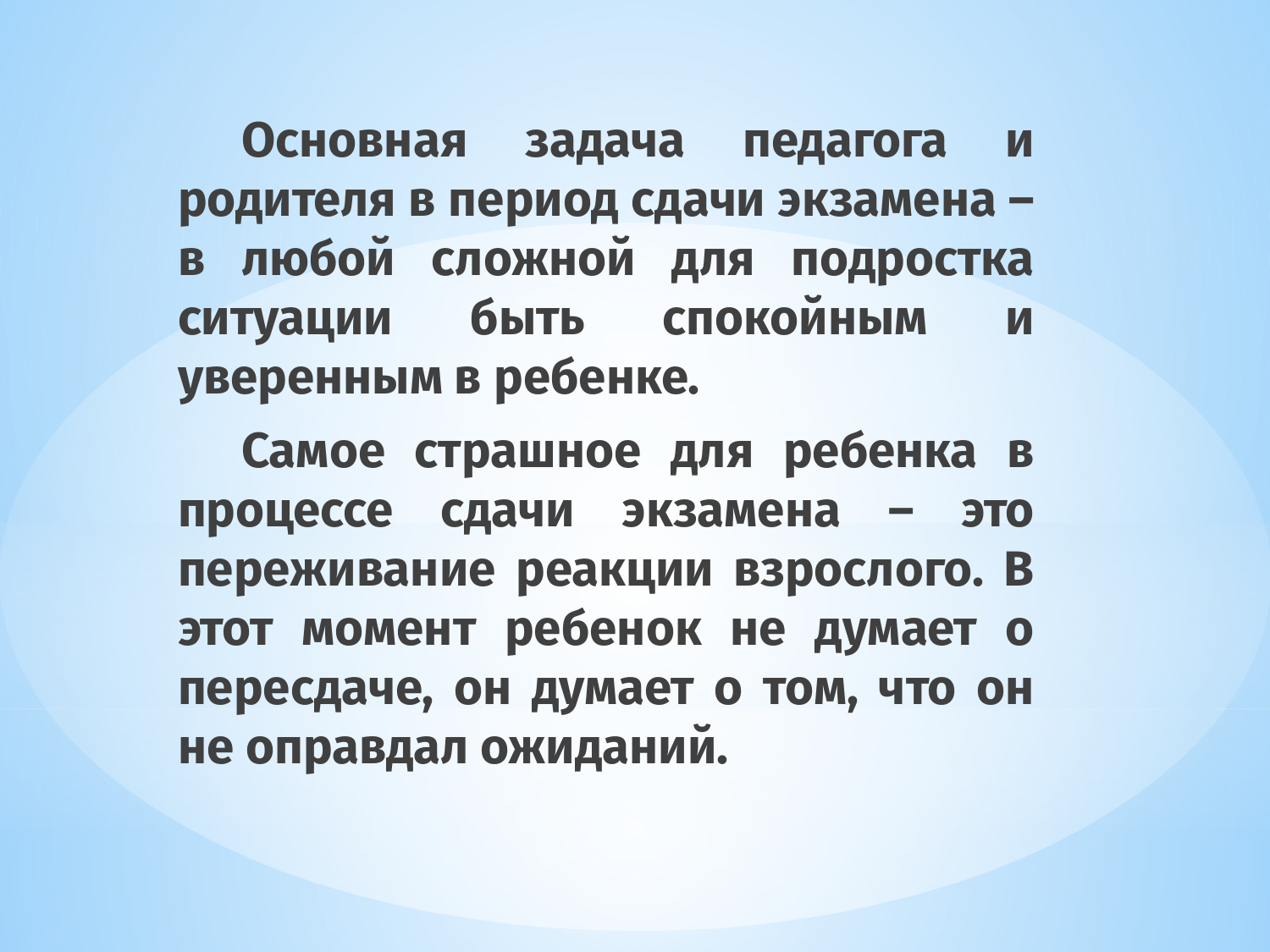

Основная задача педагога и родителя в период сдачи экзамена – в любой сложной для подростка ситуации быть спокойным и уверенным в ребенке.
Самое страшное для ребенка в процессе сдачи экзамена – это переживание реакции взрослого. В этот момент ребенок не думает о пересдаче, он думает о том, что он не оправдал ожиданий.
#